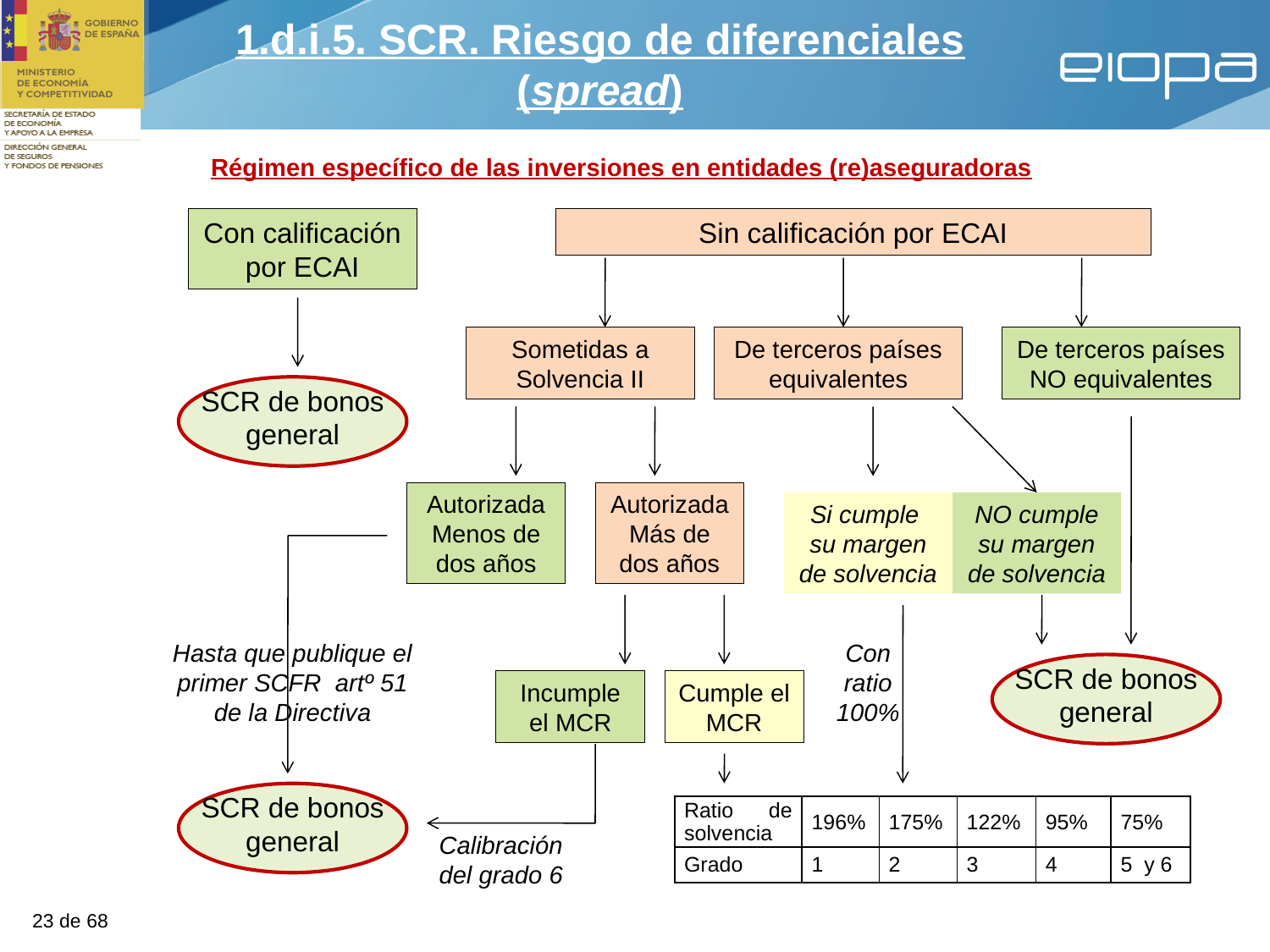

1.d.i.5. SCR. Riesgo de diferenciales (spread)
Régimen específico de las inversiones en entidades (re)aseguradoras
Con calificación por ECAI
Sin calificación por ECAI
Sometidas a Solvencia II
De terceros países equivalentes
De terceros países NO equivalentes

SCR de bonos general
AutorizadaMás de dos años
AutorizadaMenos de dos años
Si cumple  su margen de solvencia
NO cumple su margen de solvencia
Con ratio 100%
Hasta que publique el primer SCFR  artº 51 de la Directiva

SCR de bonos general
Incumple el MCR
Cumple el MCR

SCR de bonos general
| Ratio de solvencia | 196% | 175% | 122% | 95% | 75% |
| --- | --- | --- | --- | --- | --- |
| Grado | 1 | 2 | 3 | 4 | 5 y 6 |
Calibración del grado 6